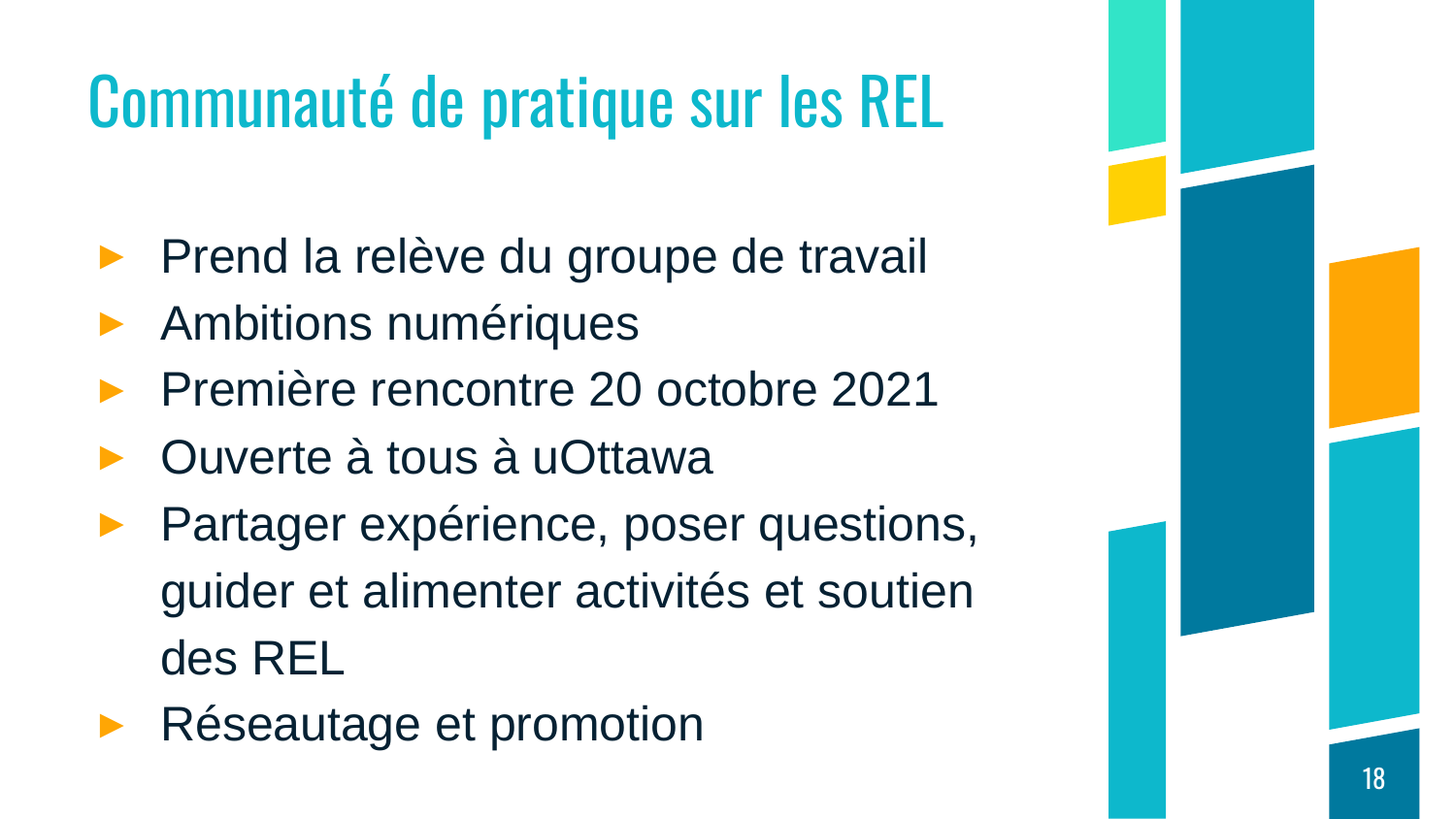

# Communauté de pratique sur les REL
Prend la relève du groupe de travail
Ambitions numériques
Première rencontre 20 octobre 2021
Ouverte à tous à uOttawa
Partager expérience, poser questions, guider et alimenter activités et soutien des REL
Réseautage et promotion
18